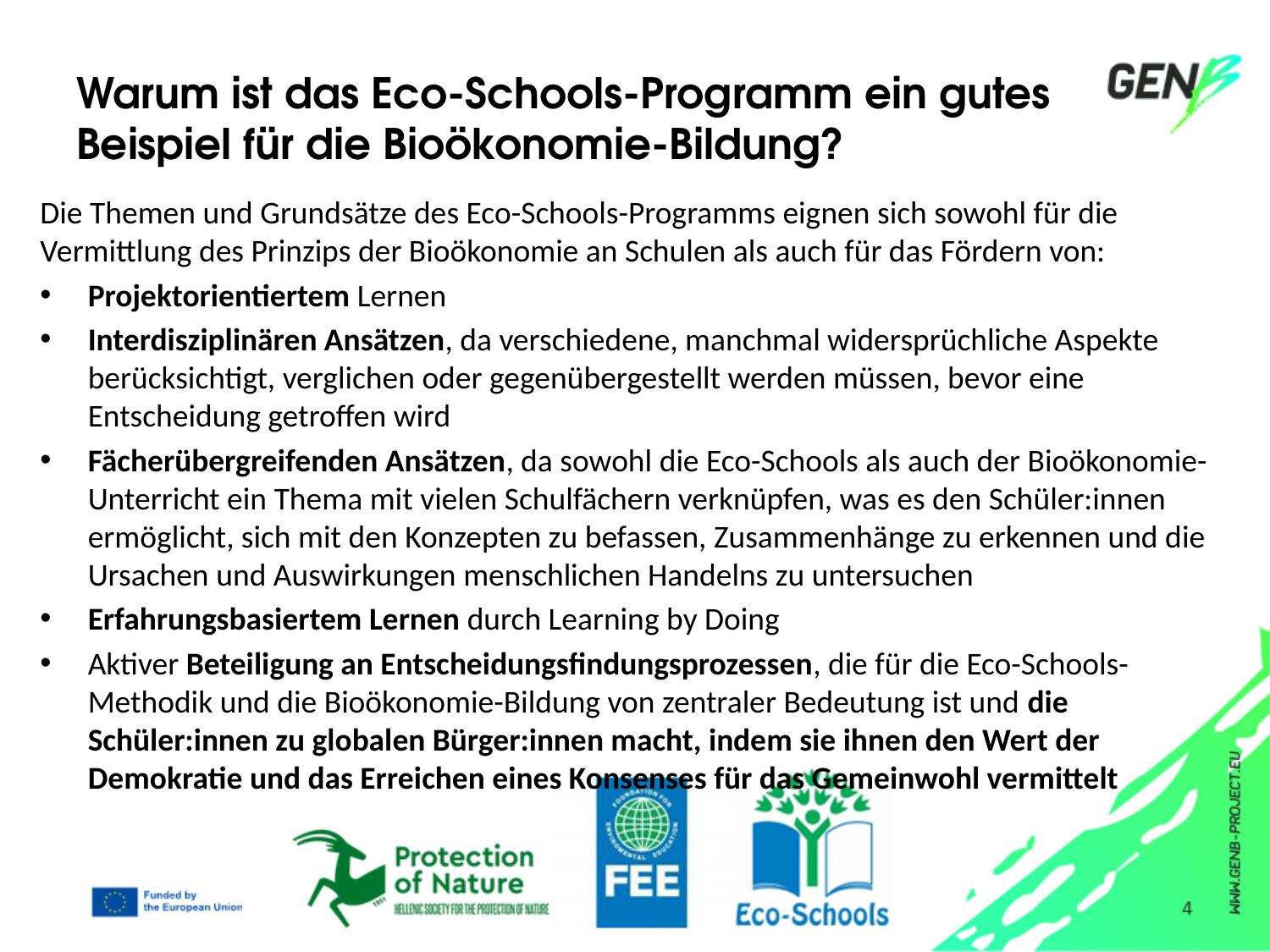

# Warum ist das Eco-Schools-Programm ein gutes Beispiel für die Bioökonomie-Bildung?
Die Themen und Grundsätze des Eco-Schools-Programms eignen sich sowohl für die Vermittlung des Prinzips der Bioökonomie an Schulen als auch für das Fördern von:
Projektorientiertem Lernen
Interdisziplinären Ansätzen, da verschiedene, manchmal widersprüchliche Aspekte berücksichtigt, verglichen oder gegenübergestellt werden müssen, bevor eine Entscheidung getroffen wird
Fächerübergreifenden Ansätzen, da sowohl die Eco-Schools als auch der Bioökonomie-Unterricht ein Thema mit vielen Schulfächern verknüpfen, was es den Schüler:innen ermöglicht, sich mit den Konzepten zu befassen, Zusammenhänge zu erkennen und die Ursachen und Auswirkungen menschlichen Handelns zu untersuchen
Erfahrungsbasiertem Lernen durch Learning by Doing
Aktiver Beteiligung an Entscheidungsfindungsprozessen, die für die Eco-Schools-Methodik und die Bioökonomie-Bildung von zentraler Bedeutung ist und die Schüler:innen zu globalen Bürger:innen macht, indem sie ihnen den Wert der Demokratie und das Erreichen eines Konsenses für das Gemeinwohl vermittelt